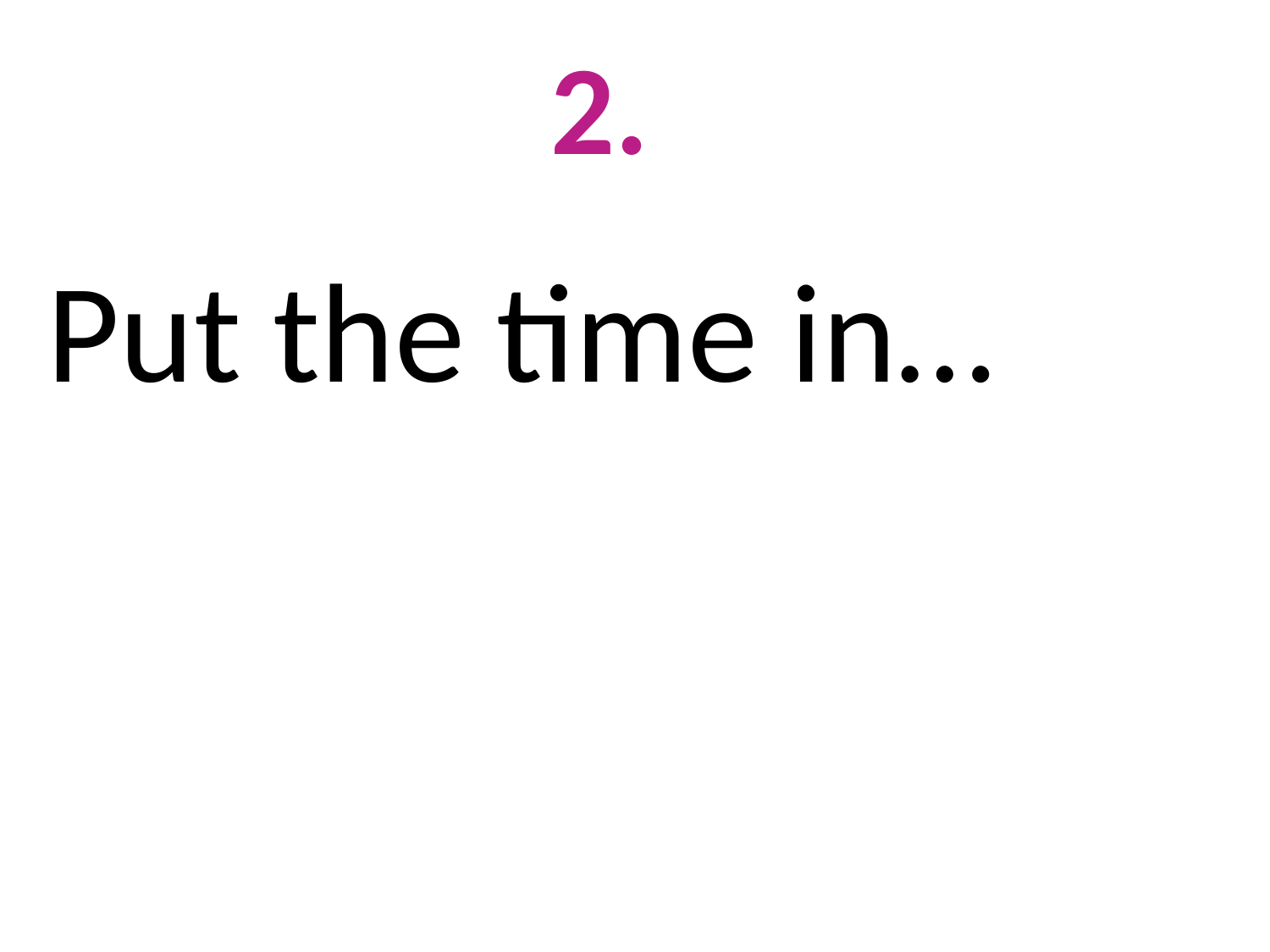

2.
Put the time in…
Put the time in…